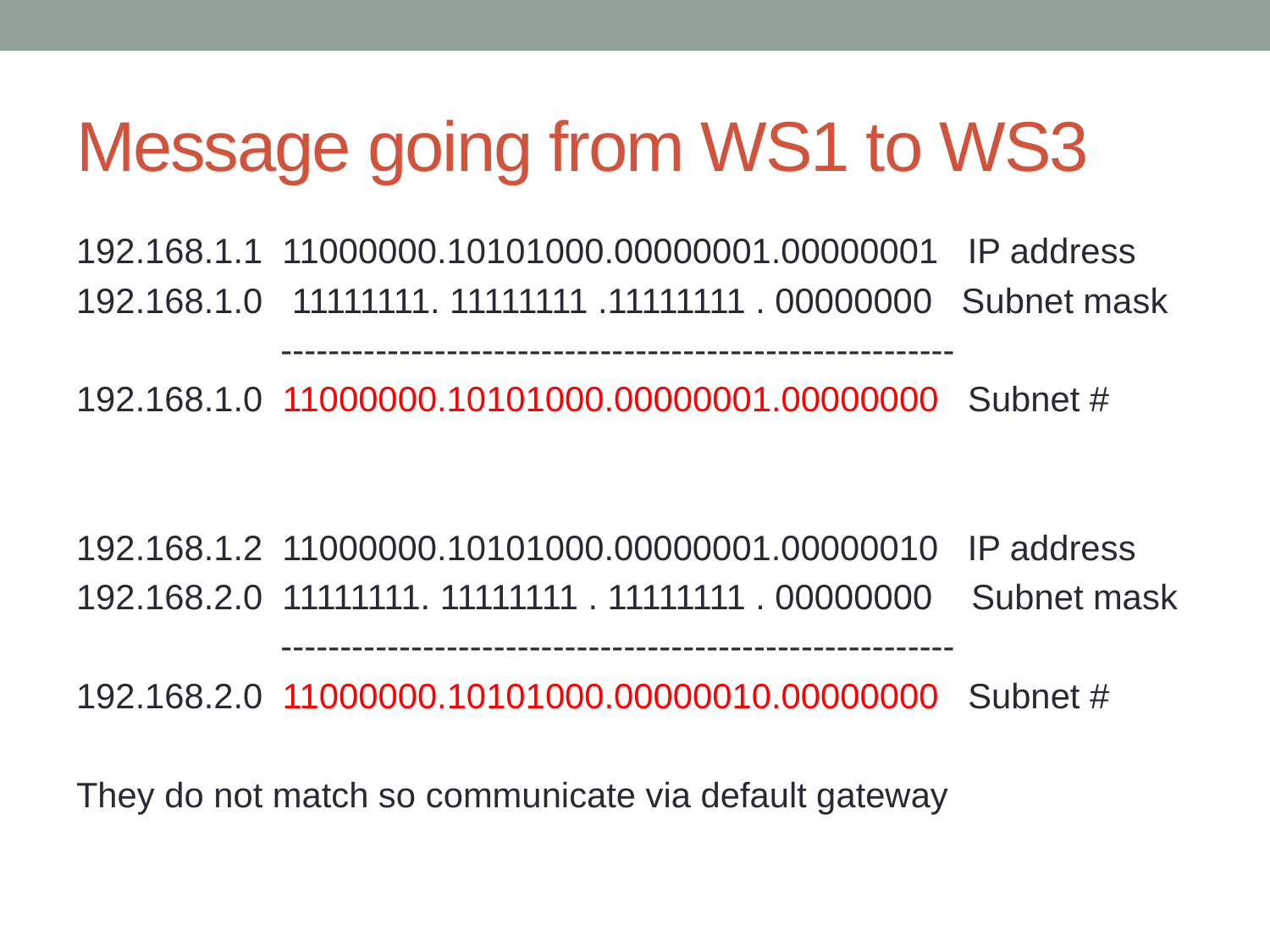

# Message going from WS1 to WS3
192.168.1.1  11000000.10101000.00000001.00000001   IP address
192.168.1.0   11111111. 11111111 .11111111 . 00000000   Subnet mask
                     ---------------------------------------------------------
192.168.1.0  11000000.10101000.00000001.00000000   Subnet #

192.168.1.2  11000000.10101000.00000001.00000010   IP address
192.168.2.0  11111111. 11111111 . 11111111 . 00000000    Subnet mask
                     ---------------------------------------------------------
192.168.2.0  11000000.10101000.00000010.00000000   Subnet #

They do not match so communicate via default gateway